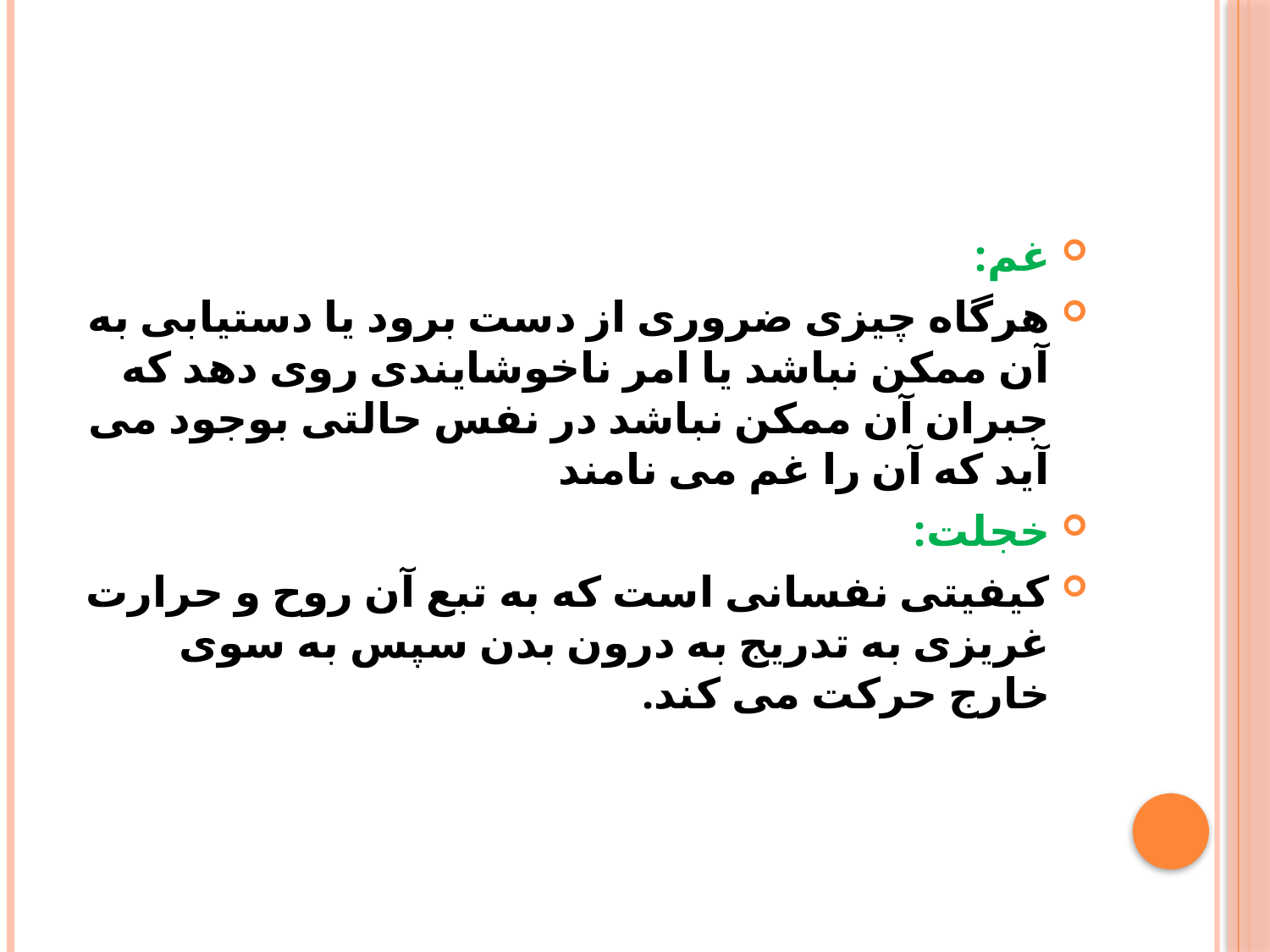

#
غم:
هرگاه چیزی ضروری از دست برود یا دستیابی به آن ممکن نباشد یا امر ناخوشایندی روی دهد که جبران آن ممکن نباشد در نفس حالتی بوجود می آید که آن را غم می نامند
خجلت:
کیفیتی نفسانی است که به تبع آن روح و حرارت غریزی به تدریج به درون بدن سپس به سوی خارج حرکت می کند.